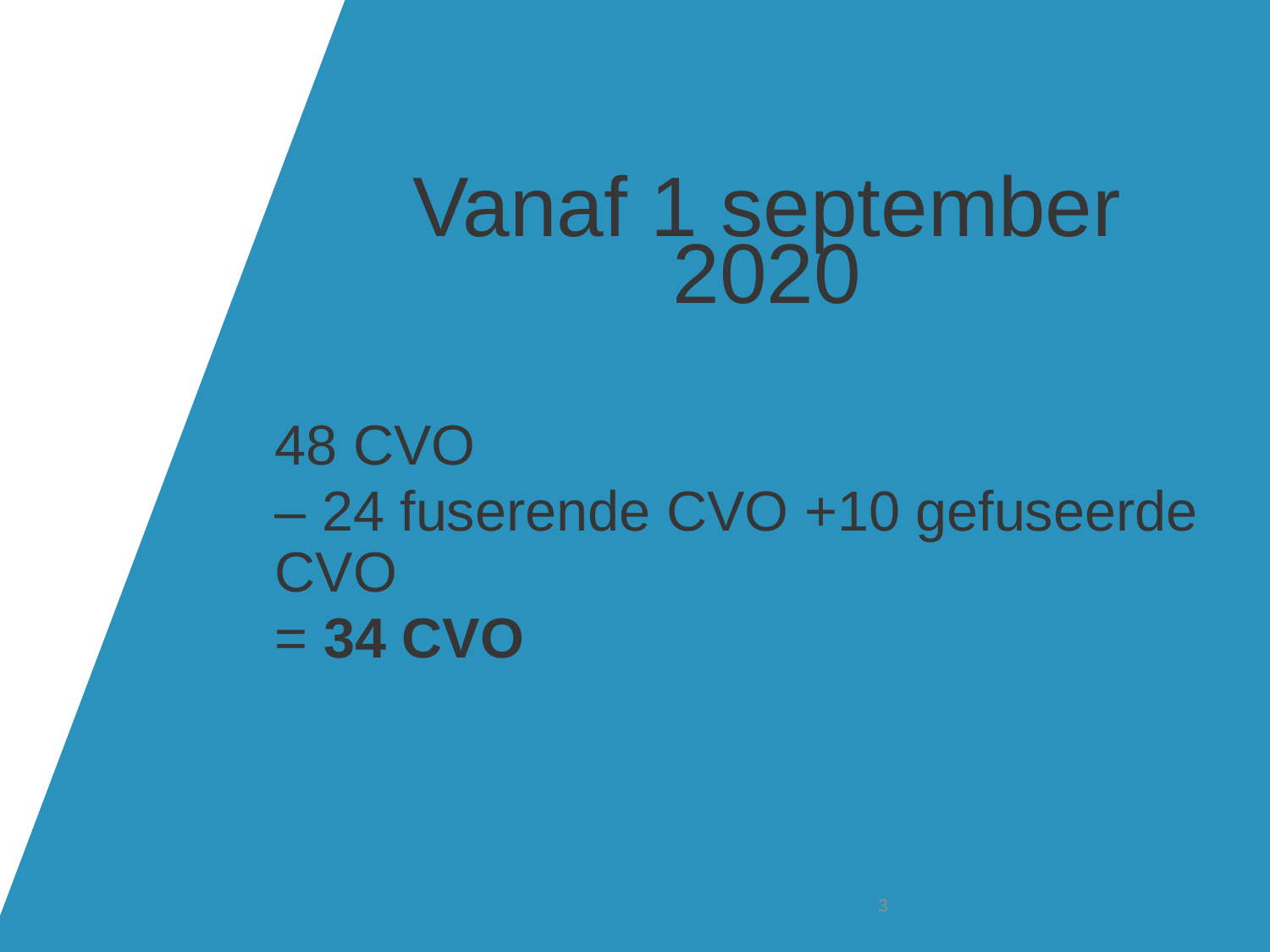

# Vanaf 1 september 2020
48 CVO
– 24 fuserende CVO +10 gefuseerde CVO
= 34 CVO
3